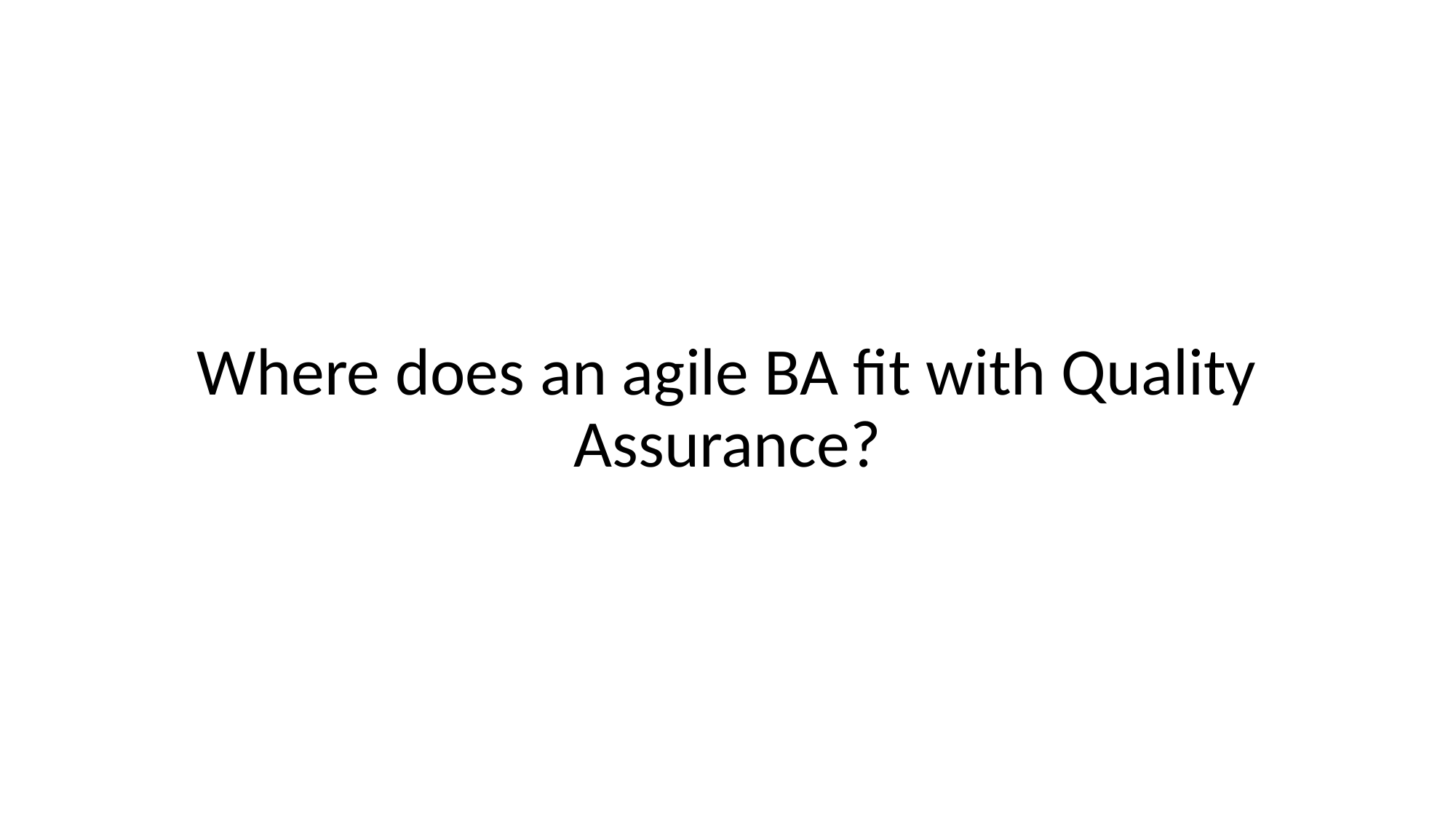

# Where does an agile BA fit with Quality Assurance?